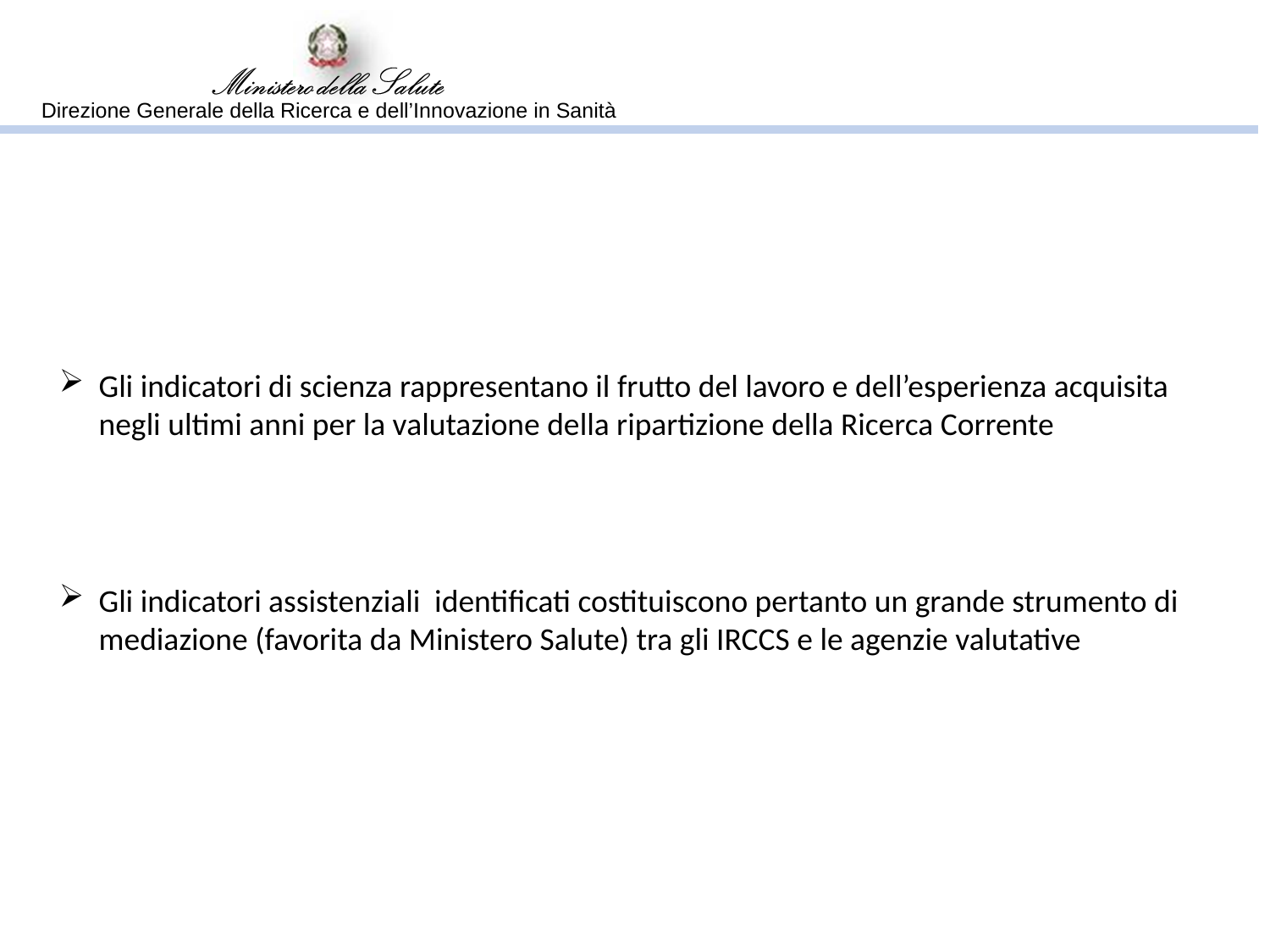

Gli indicatori di scienza rappresentano il frutto del lavoro e dell’esperienza acquisita negli ultimi anni per la valutazione della ripartizione della Ricerca Corrente
Gli indicatori assistenziali  identificati costituiscono pertanto un grande strumento di mediazione (favorita da Ministero Salute) tra gli IRCCS e le agenzie valutative